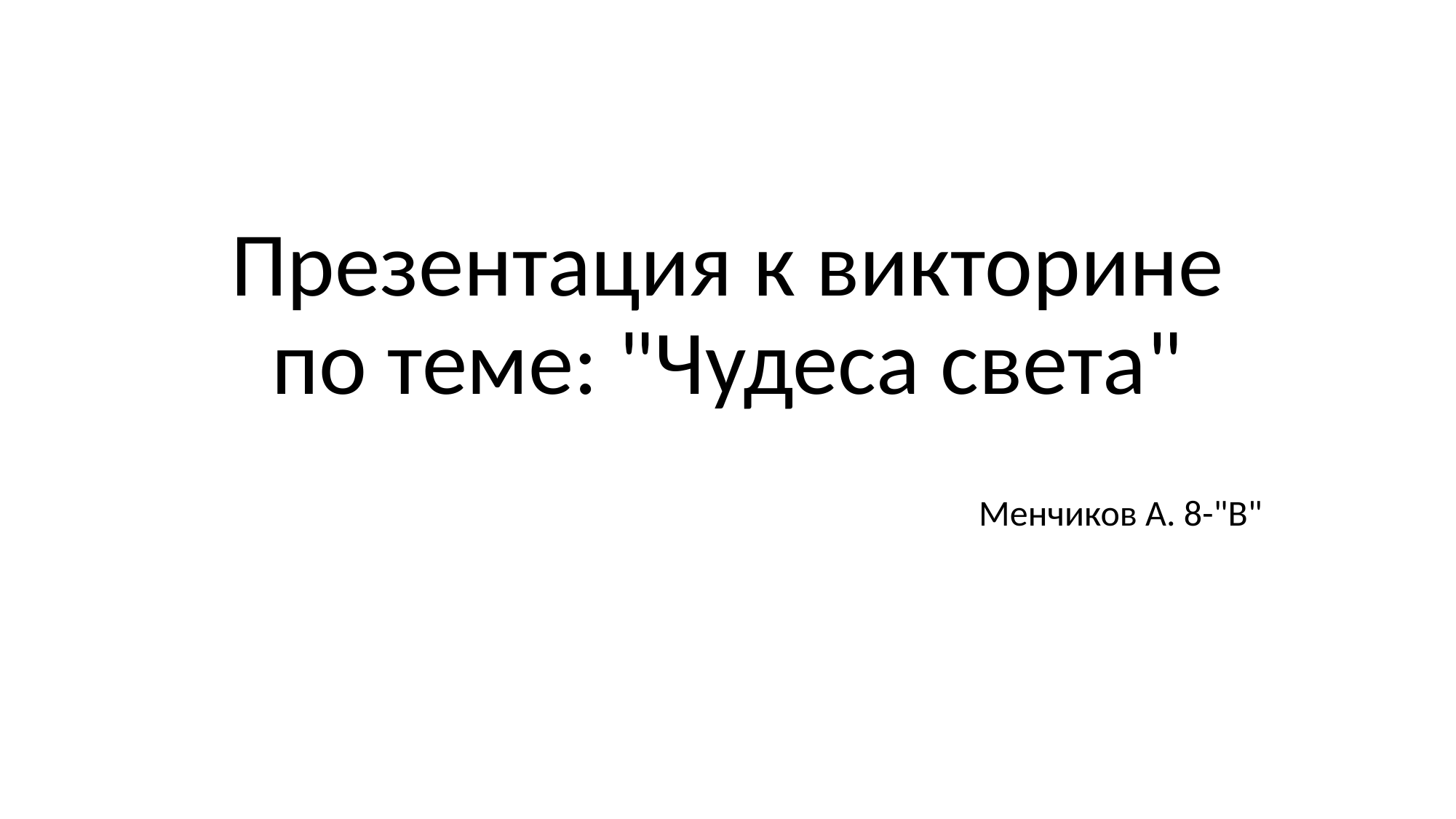

# Презентация к викторине по теме: "Чудеса света"

Менчиков А. 8-"В"